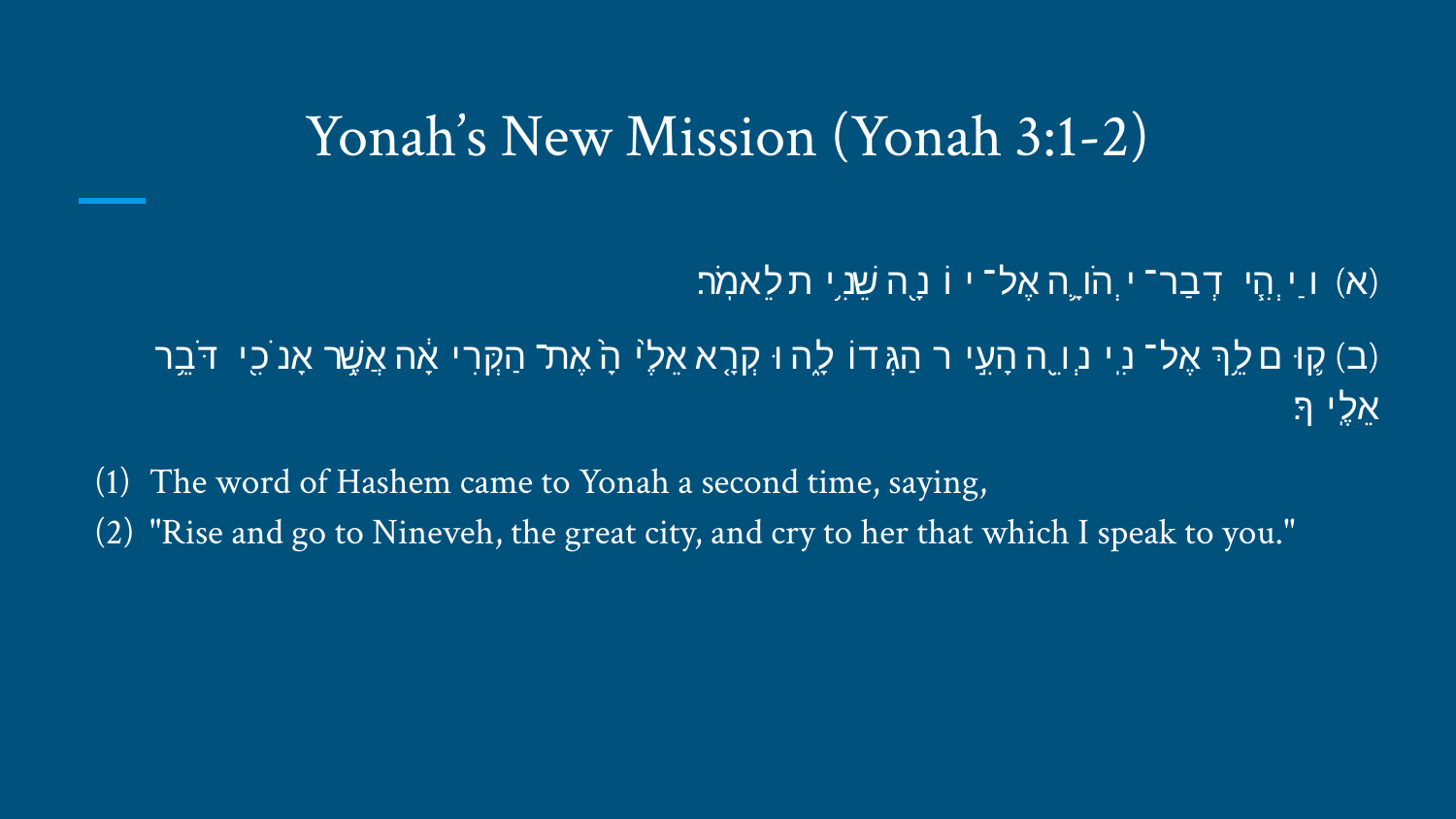

# Yonah’s New Mission (Yonah 3:1-2)
(א)  וַיְהִ֧י דְבַר־יְהֹוָ֛ה אֶל־יוֹנָ֖ה שֵׁנִ֥ית לֵאמֹֽר׃
(ב) ק֛וּם לֵ֥ךְ אֶל־נִֽינְוֵ֖ה הָעִ֣יר הַגְּדוֹלָ֑ה וּקְרָ֤א אֵלֶ֙יהָ֙ אֶת־הַקְּרִיאָ֔ה אֲשֶׁ֥ר אָנֹכִ֖י דֹּבֵ֥ר אֵלֶֽיךָ׃
The word of Hashem came to Yonah a second time, saying,
"Rise and go to Nineveh, the great city, and cry to her that which I speak to you."